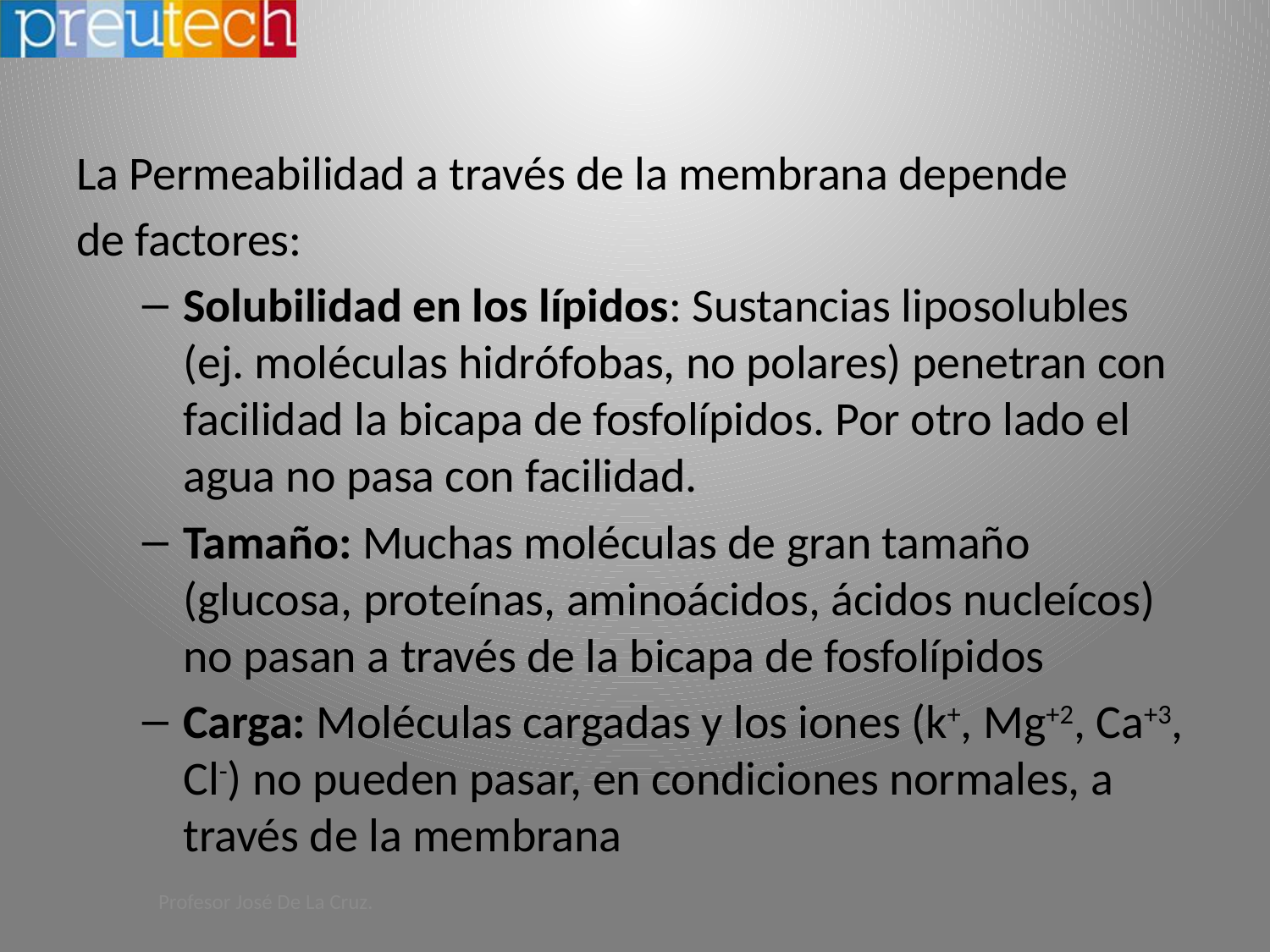

La Permeabilidad a través de la membrana depende
de factores:
Solubilidad en los lípidos: Sustancias liposolubles (ej. moléculas hidrófobas, no polares) penetran con facilidad la bicapa de fosfolípidos. Por otro lado el agua no pasa con facilidad.
Tamaño: Muchas moléculas de gran tamaño (glucosa, proteínas, aminoácidos, ácidos nucleícos) no pasan a través de la bicapa de fosfolípidos
Carga: Moléculas cargadas y los iones (k+, Mg+2, Ca+3, Cl-) no pueden pasar, en condiciones normales, a través de la membrana
Profesor José De La Cruz.